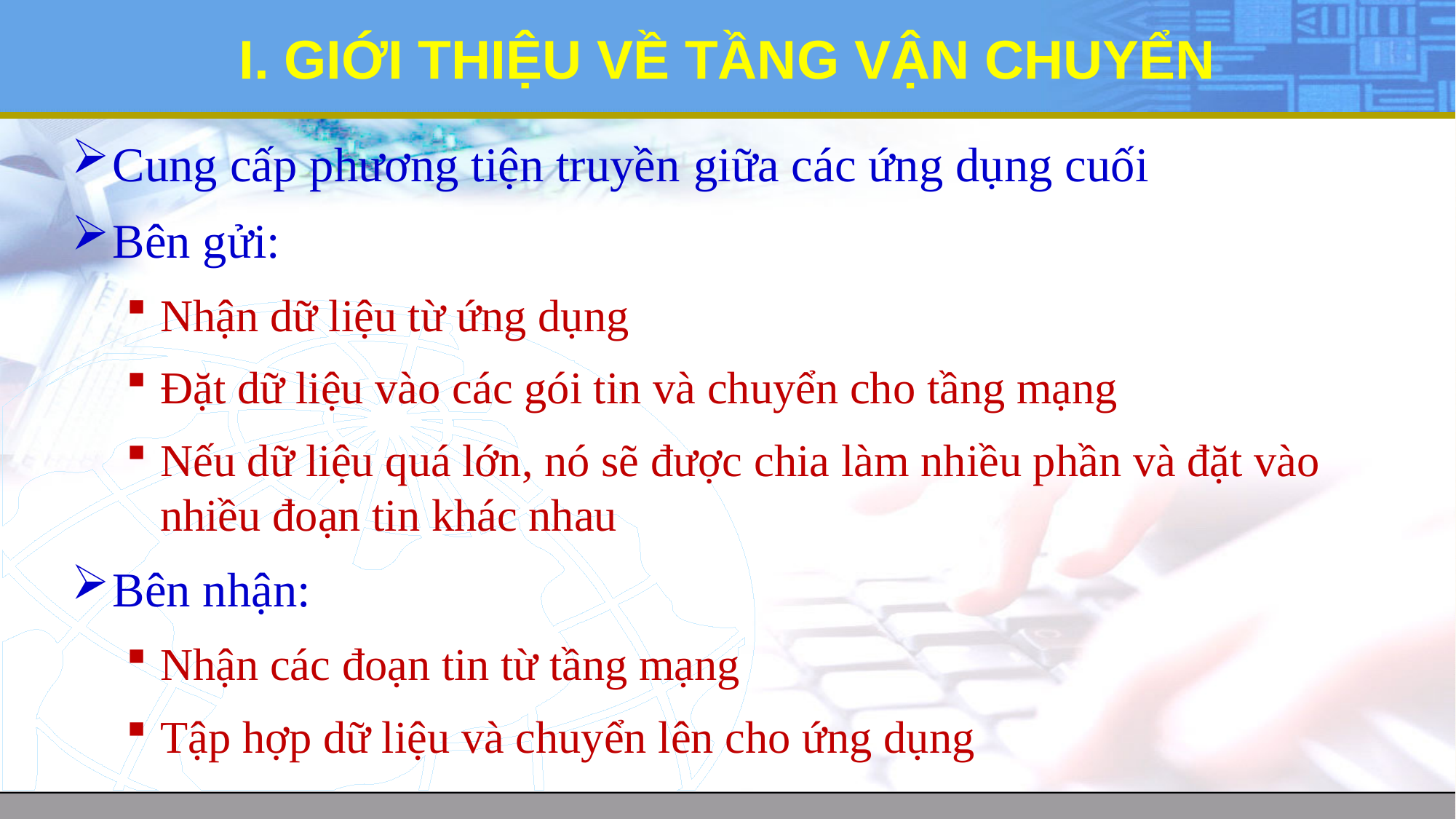

# I. GIỚI THIỆU VỀ TẦNG VẬN CHUYỂN
Cung cấp phương tiện truyền giữa các ứng dụng cuối
Bên gửi:
Nhận dữ liệu từ ứng dụng
Đặt dữ liệu vào các gói tin và chuyển cho tầng mạng
Nếu dữ liệu quá lớn, nó sẽ được chia làm nhiều phần và đặt vào nhiều đoạn tin khác nhau
Bên nhận:
Nhận các đoạn tin từ tầng mạng
Tập hợp dữ liệu và chuyển lên cho ứng dụng